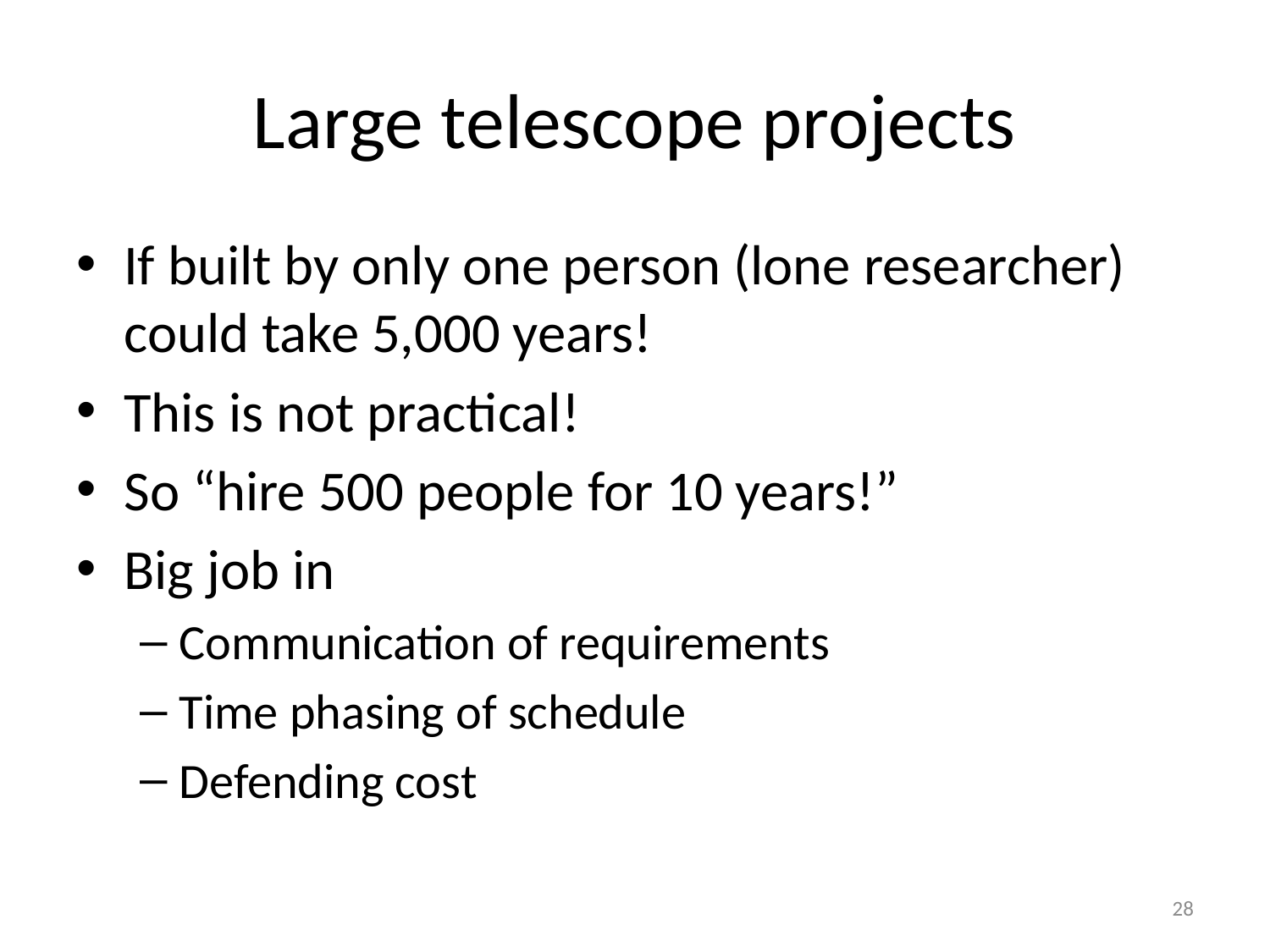

# Large telescope projects
If built by only one person (lone researcher) could take 5,000 years!
This is not practical!
So “hire 500 people for 10 years!”
Big job in
Communication of requirements
Time phasing of schedule
Defending cost
28